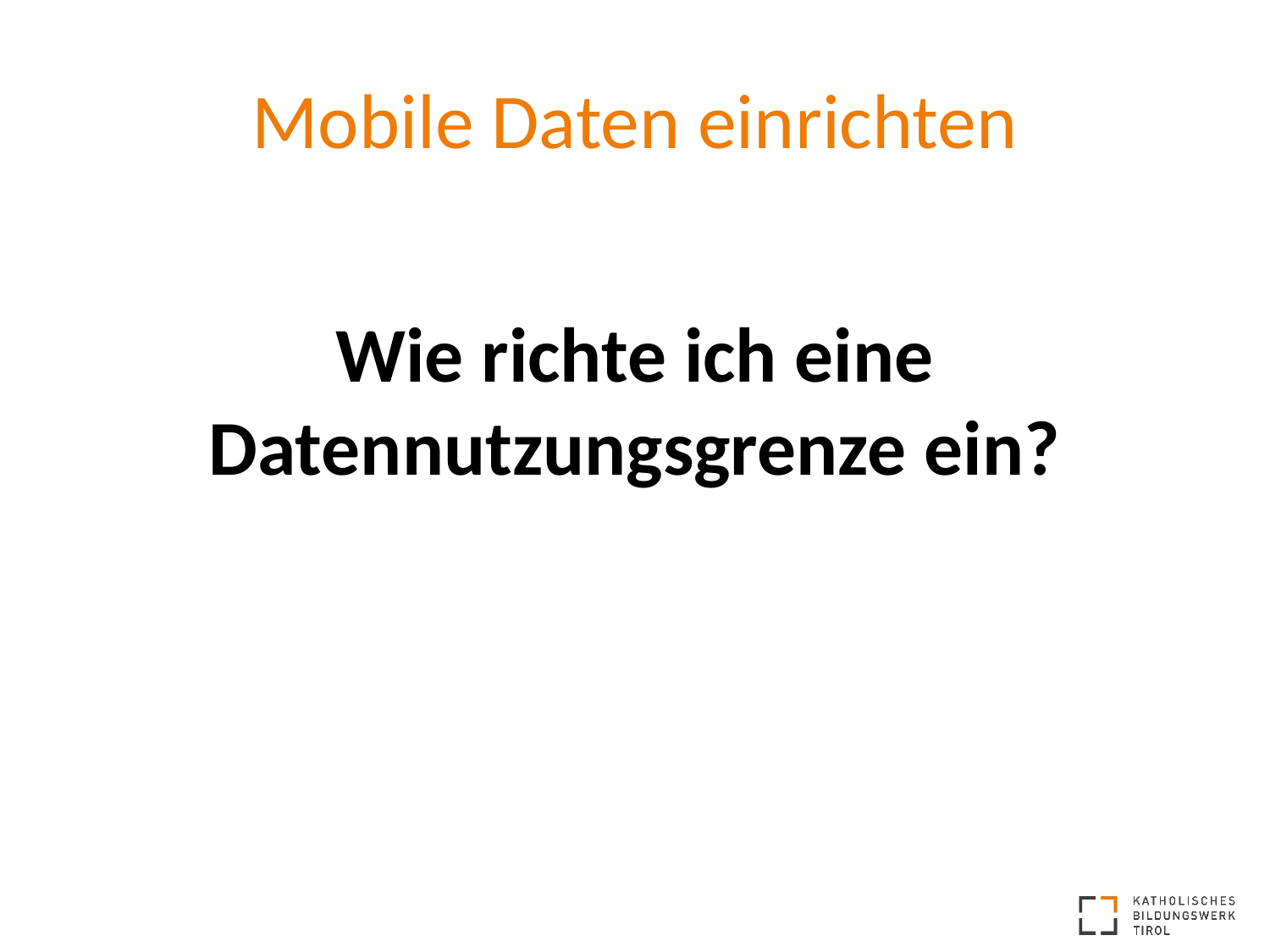

# Mobile Daten einrichten
Wie richte ich eine Datennutzungsgrenze ein?